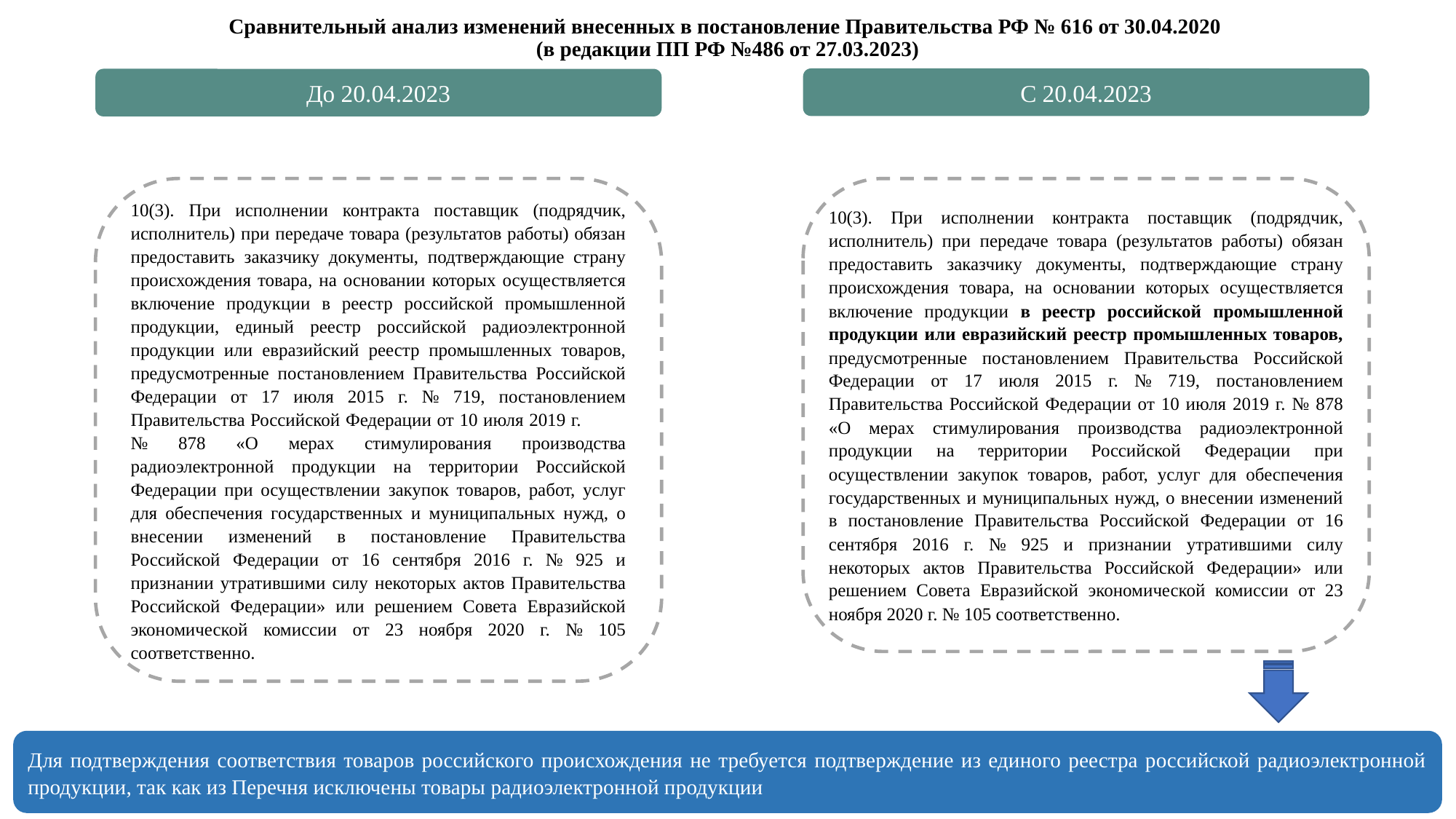

Сравнительный анализ изменений внесенных в постановление Правительства РФ № 616 от 30.04.2020
(в редакции ПП РФ №486 от 27.03.2023)
С 20.04.2023
До 20.04.2023
10(3). При исполнении контракта поставщик (подрядчик, исполнитель) при передаче товара (результатов работы) обязан предоставить заказчику документы, подтверждающие страну происхождения товара, на основании которых осуществляется включение продукции в реестр российской промышленной продукции, единый реестр российской радиоэлектронной продукции или евразийский реестр промышленных товаров, предусмотренные постановлением Правительства Российской Федерации от 17 июля 2015 г. № 719, постановлением Правительства Российской Федерации от 10 июля 2019 г.         № 878 «О мерах стимулирования производства радиоэлектронной продукции на территории Российской Федерации при осуществлении закупок товаров, работ, услуг для обеспечения государственных и муниципальных нужд, о внесении изменений в постановление Правительства Российской Федерации от 16 сентября 2016 г. № 925 и признании утратившими силу некоторых актов Правительства Российской Федерации» или решением Совета Евразийской экономической комиссии от 23 ноября 2020 г. № 105 соответственно.

10(3). При исполнении контракта поставщик (подрядчик, исполнитель) при передаче товара (результатов работы) обязан предоставить заказчику документы, подтверждающие страну происхождения товара, на основании которых осуществляется включение продукции в реестр российской промышленной продукции или евразийский реестр промышленных товаров, предусмотренные постановлением Правительства Российской Федерации от 17 июля 2015 г. № 719, постановлением Правительства Российской Федерации от 10 июля 2019 г. № 878 «О мерах стимулирования производства радиоэлектронной продукции на территории Российской Федерации при осуществлении закупок товаров, работ, услуг для обеспечения государственных и муниципальных нужд, о внесении изменений в постановление Правительства Российской Федерации от 16 сентября 2016 г. № 925 и признании утратившими силу некоторых актов Правительства Российской Федерации» или решением Совета Евразийской экономической комиссии от 23 ноября 2020 г. № 105 соответственно.

Для подтверждения соответствия товаров российского происхождения не требуется подтверждение из единого реестра российской радиоэлектронной продукции, так как из Перечня исключены товары радиоэлектронной продукции